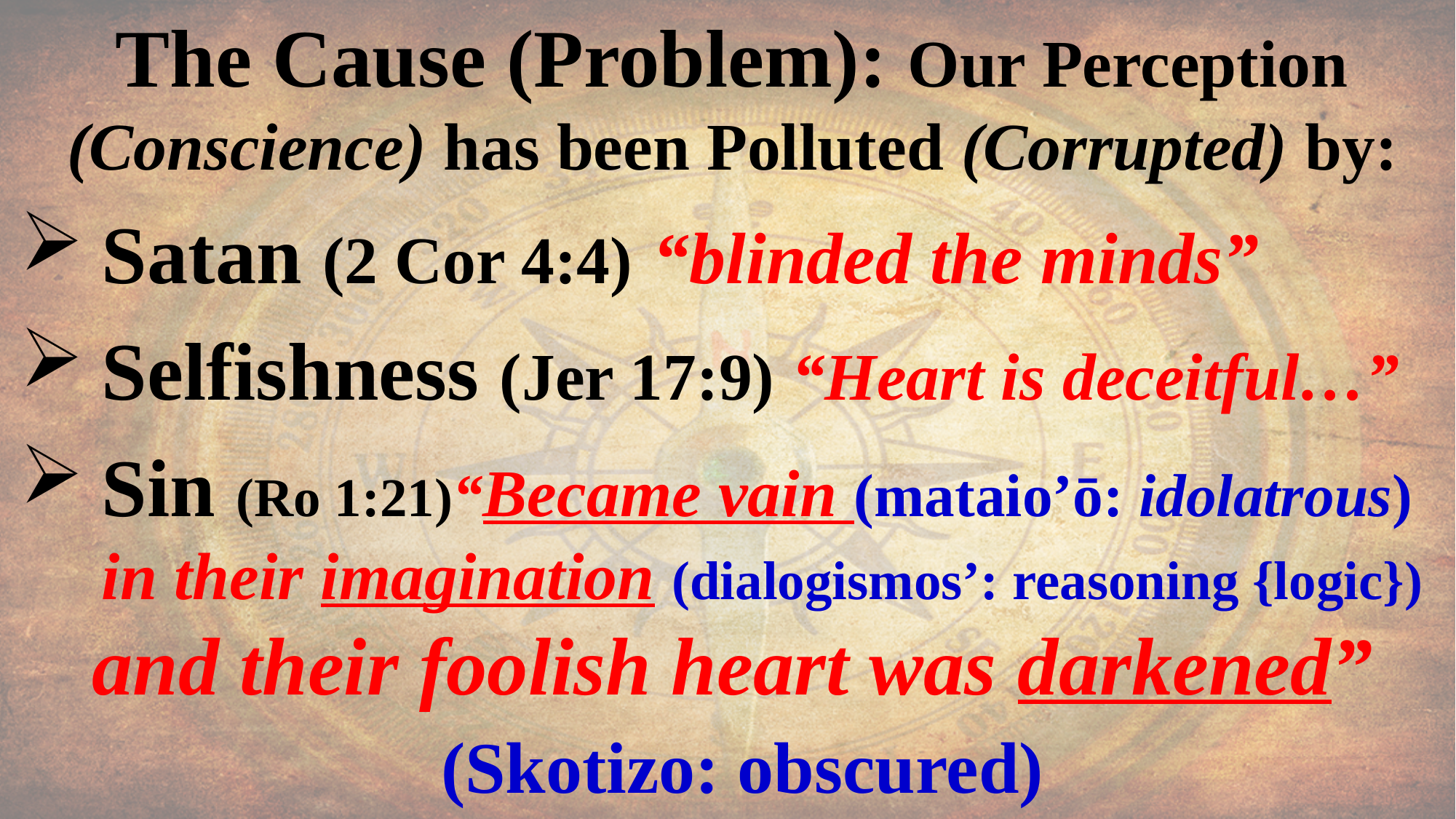

The Cause (Problem): Our Perception (Conscience) has been Polluted (Corrupted) by:
Satan (2 Cor 4:4) “blinded the minds”
Selfishness (Jer 17:9) “Heart is deceitful…”
Sin (Ro 1:21)“Became vain (mataio’ō: idolatrous) in their imagination (dialogismos’: reasoning {logic})
and their foolish heart was darkened”
 (Skotizo: obscured)